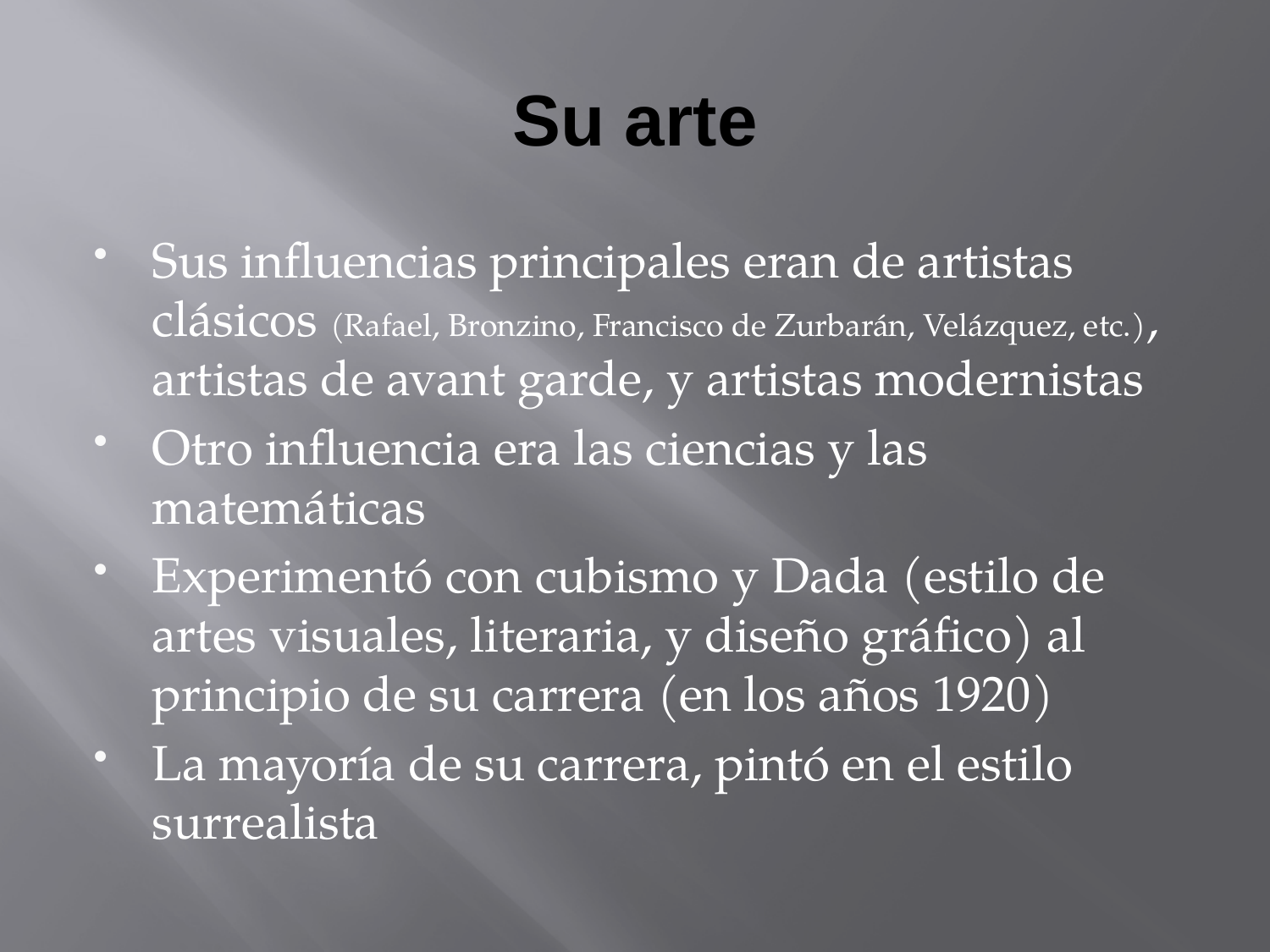

# Su arte
Sus influencias principales eran de artistas clásicos (Rafael, Bronzino, Francisco de Zurbarán, Velázquez, etc.), artistas de avant garde, y artistas modernistas
Otro influencia era las ciencias y las matemáticas
Experimentó con cubismo y Dada (estilo de artes visuales, literaria, y diseño gráfico) al principio de su carrera (en los años 1920)
La mayoría de su carrera, pintó en el estilo surrealista